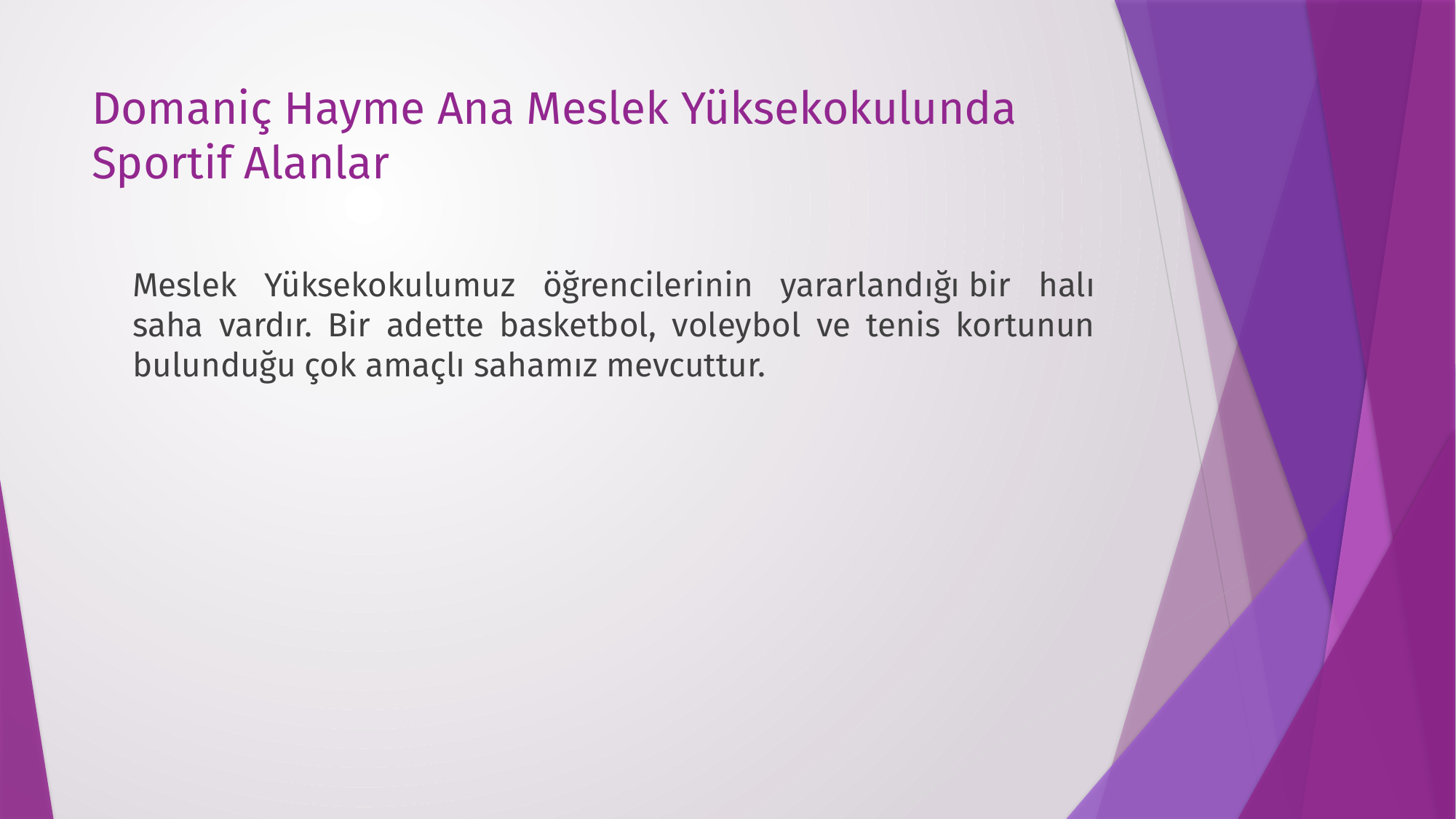

# Domaniç Hayme Ana Meslek Yüksekokulunda Sportif Alanlar
Meslek Yüksekokulumuz öğrencilerinin yararlandığı bir halı saha vardır. Bir adette basketbol, voleybol ve tenis kortunun bulunduğu çok amaçlı sahamız mevcuttur.